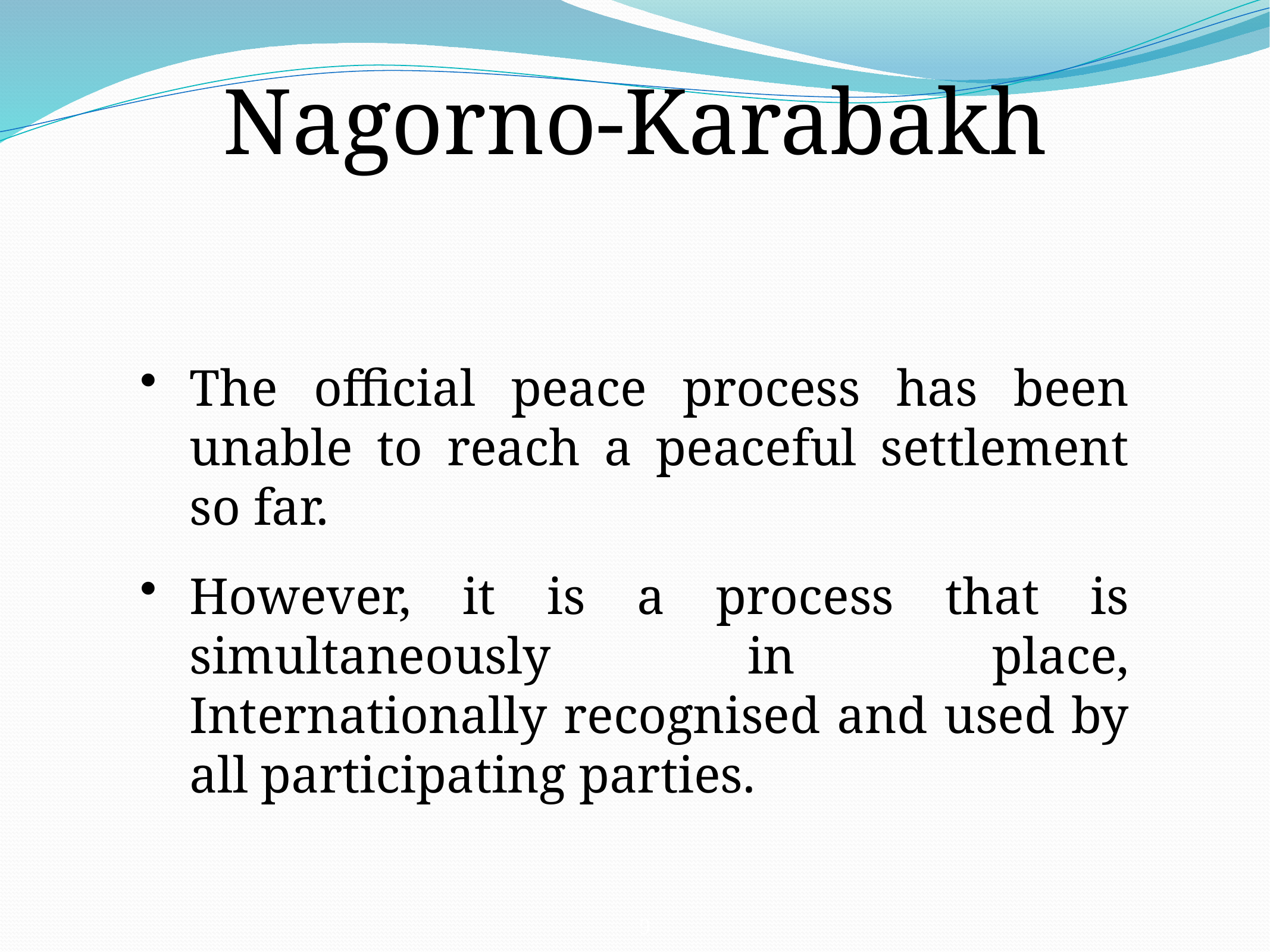

Nagorno-Karabakh
The official peace process has been unable to reach a peaceful settlement so far.

However, it is a process that is simultaneously in place, Internationally recognised and used by all participating parties.
9